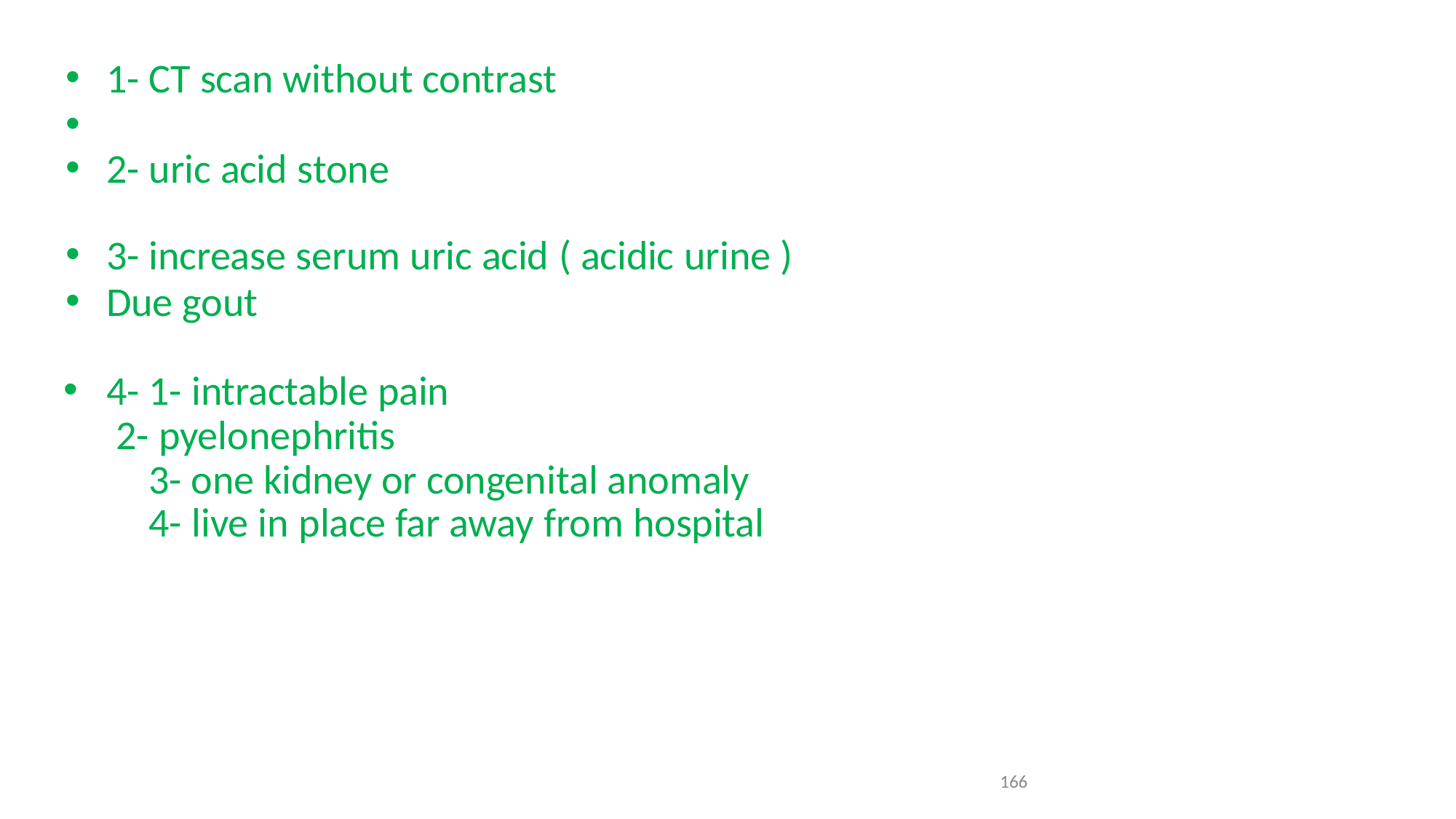

1- CT scan without contrast
•
2- uric acid stone
3- increase serum uric acid ( acidic urine )
Due gout

4- 1- intractable pain  2- pyelonephritis
3- one kidney or congenital anomaly  4- live in place far away from hospital
166